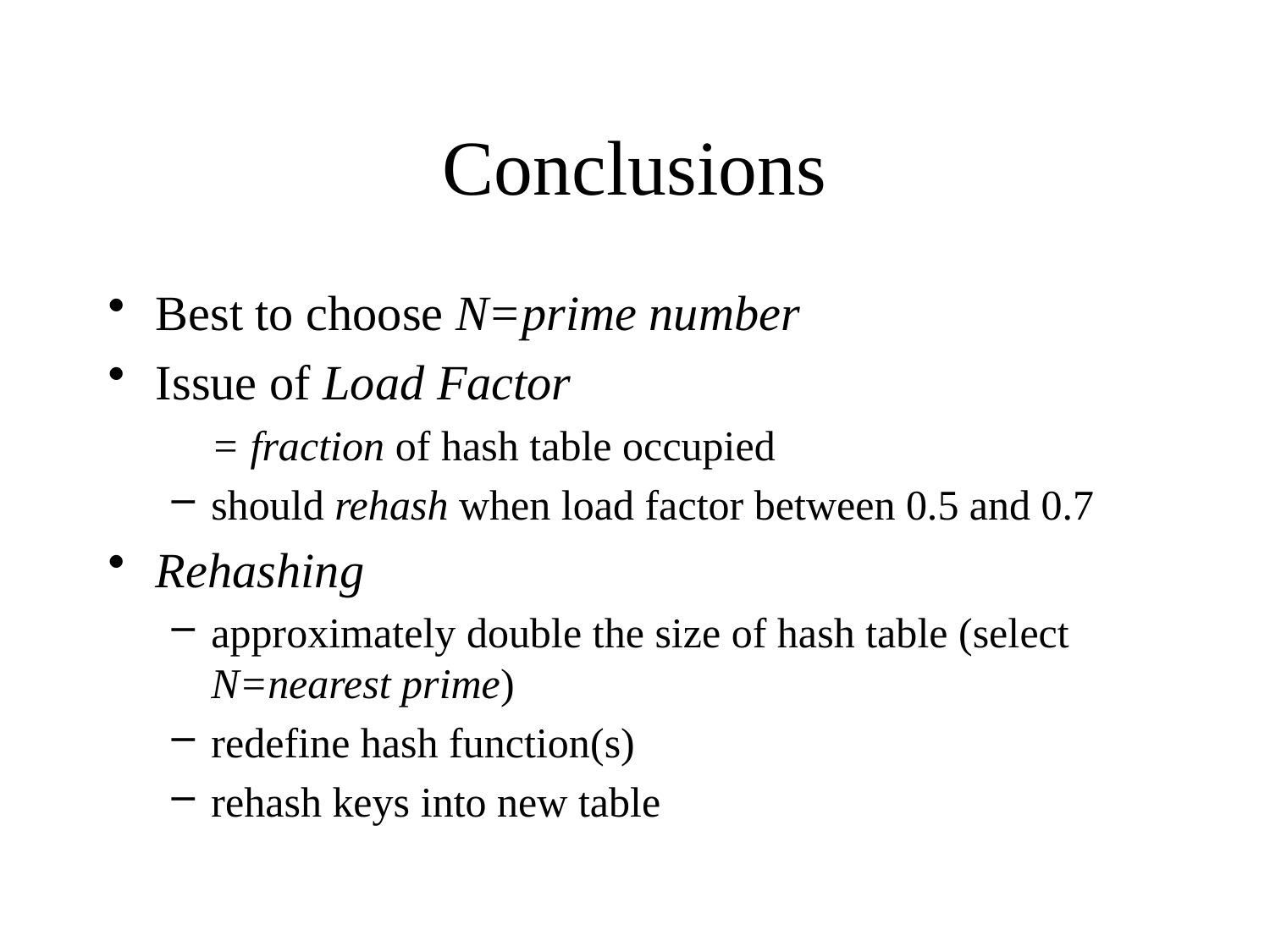

# Conclusions
Best to choose N=prime number
Issue of Load Factor
	= fraction of hash table occupied
should rehash when load factor between 0.5 and 0.7
Rehashing
approximately double the size of hash table (select N=nearest prime)
redefine hash function(s)
rehash keys into new table